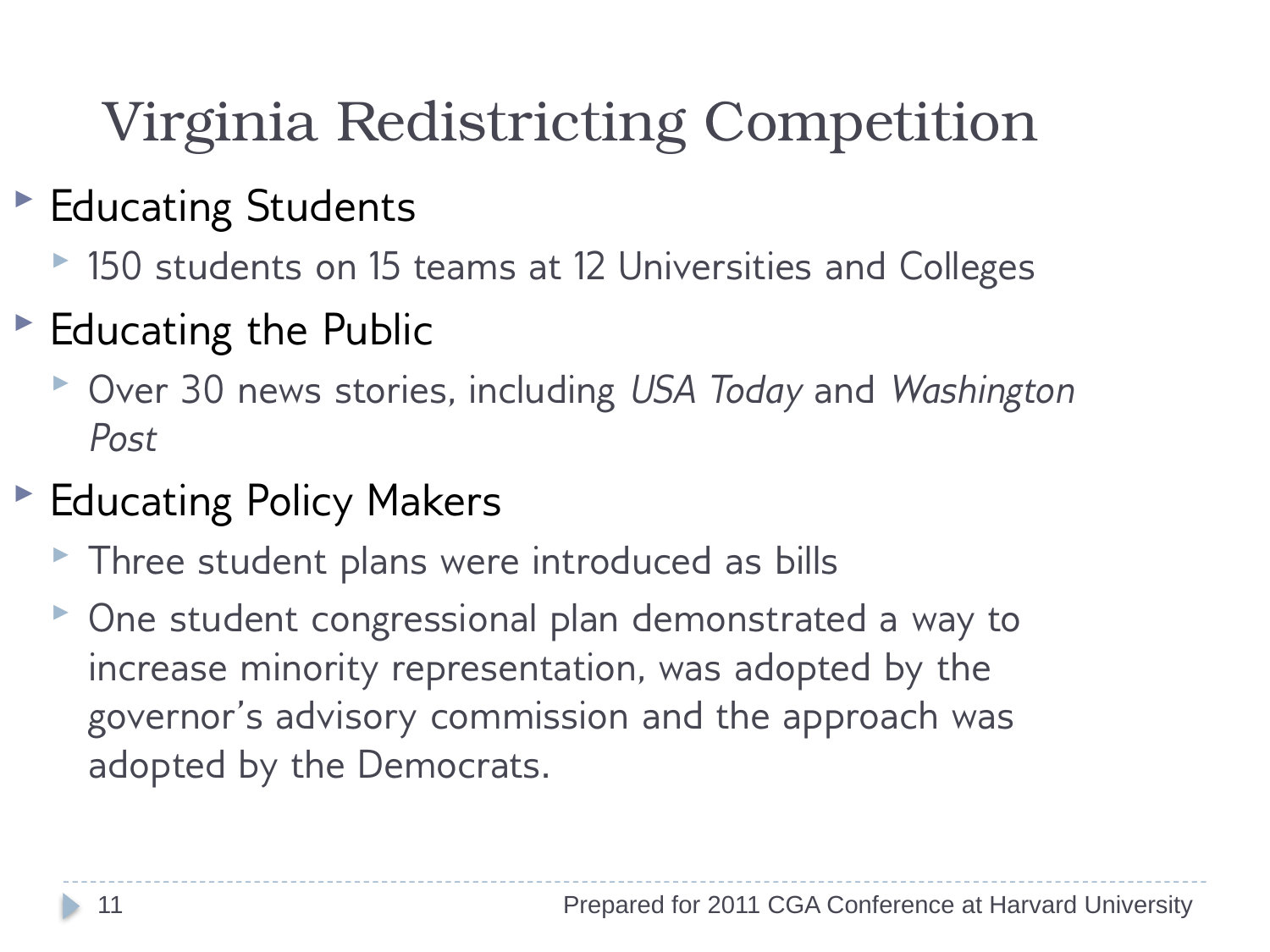

Virginia Redistricting Competition
Educating Students
150 students on 15 teams at 12 Universities and Colleges
Educating the Public
Over 30 news stories, including USA Today and Washington Post
Educating Policy Makers
Three student plans were introduced as bills
One student congressional plan demonstrated a way to increase minority representation, was adopted by the governor’s advisory commission and the approach was adopted by the Democrats.

11
Prepared for 2011 CGA Conference at Harvard University